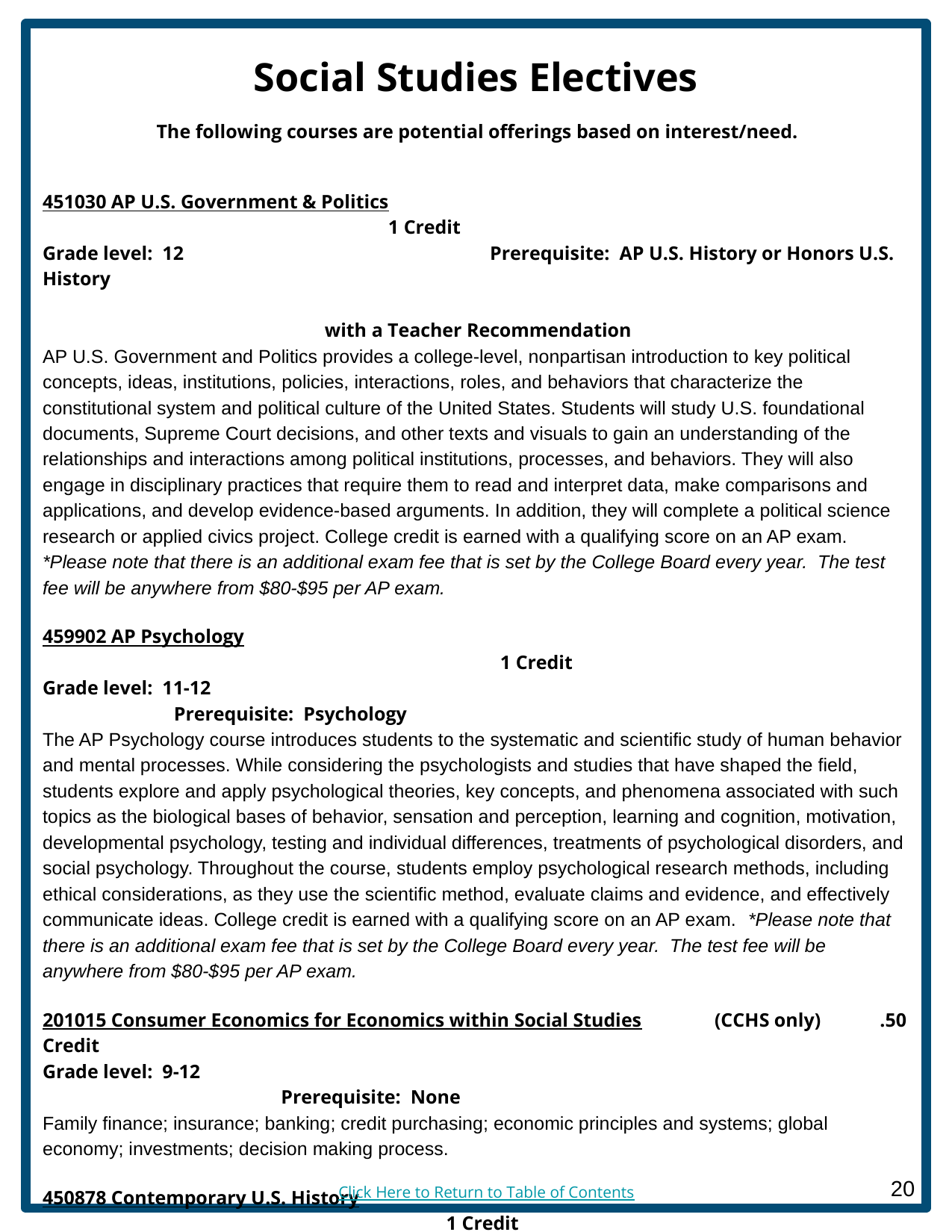

# Social Studies Electives
The following courses are potential offerings based on interest/need.

451030 AP U.S. Government & Politics						            	  1 Credit
Grade level:  12               		                       Prerequisite:  AP U.S. History or Honors U.S. History
									            with a Teacher Recommendation
AP U.S. Government and Politics provides a college-level, nonpartisan introduction to key political concepts, ideas, institutions, policies, interactions, roles, and behaviors that characterize the constitutional system and political culture of the United States. Students will study U.S. foundational documents, Supreme Court decisions, and other texts and visuals to gain an understanding of the relationships and interactions among political institutions, processes, and behaviors. They will also engage in disciplinary practices that require them to read and interpret data, make comparisons and applications, and develop evidence-based arguments. In addition, they will complete a political science research or applied civics project. College credit is earned with a qualifying score on an AP exam.  *Please note that there is an additional exam fee that is set by the College Board every year.  The test fee will be anywhere from $80-$95 per AP exam.

459902 AP Psychology									            	  1 Credit
Grade level:  11-12               					               	    Prerequisite:  Psychology
The AP Psychology course introduces students to the systematic and scientific study of human behavior and mental processes. While considering the psychologists and studies that have shaped the field, students explore and apply psychological theories, key concepts, and phenomena associated with such topics as the biological bases of behavior, sensation and perception, learning and cognition, motivation, developmental psychology, testing and individual differences, treatments of psychological disorders, and social psychology. Throughout the course, students employ psychological research methods, including ethical considerations, as they use the scientific method, evaluate claims and evidence, and effectively communicate ideas. College credit is earned with a qualifying score on an AP exam.  *Please note that there is an additional exam fee that is set by the College Board every year.  The test fee will be anywhere from $80-$95 per AP exam.

201015 Consumer Economics for Economics within Social Studies	(CCHS only)	           .50 Credit
Grade level:  9-12               					               		   Prerequisite:  None
Family finance; insurance; banking; credit purchasing; economic principles and systems; global economy; investments; decision making process.

450878 Contemporary U.S. History								              1 Credit
Grade level:  9-12               					               		   Prerequisite:  None
Contemporary U. S. History is a study of local, state and national government operations; economic issues; citizenship responsibilities; current events and historical origins; problem solving techniques.

Click Here to Return to Table of Contents
20